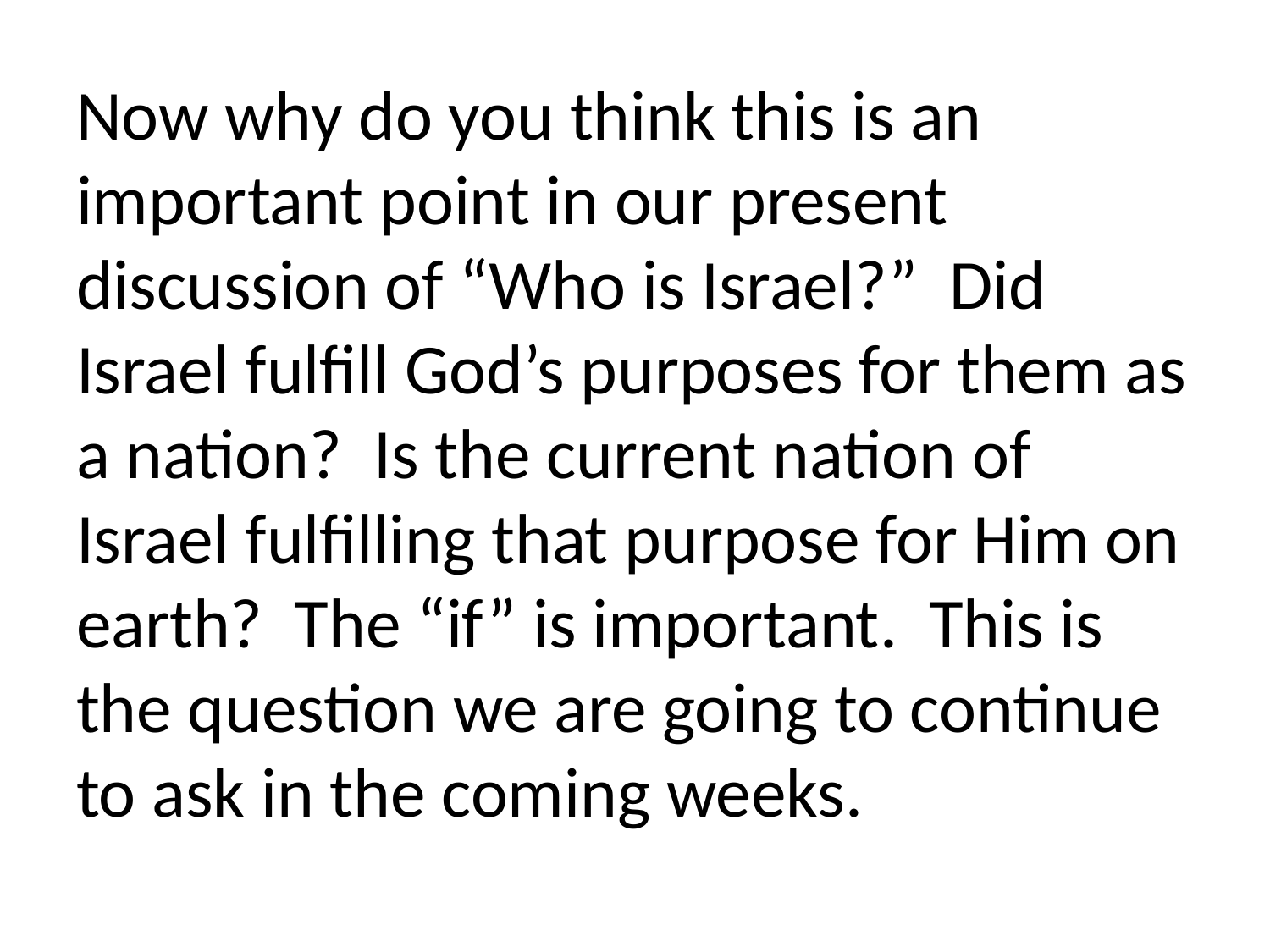

Now why do you think this is an important point in our present discussion of “Who is Israel?”  Did Israel fulfill God’s purposes for them as a nation?  Is the current nation of Israel fulfilling that purpose for Him on earth?  The “if” is important.  This is the question we are going to continue to ask in the coming weeks.